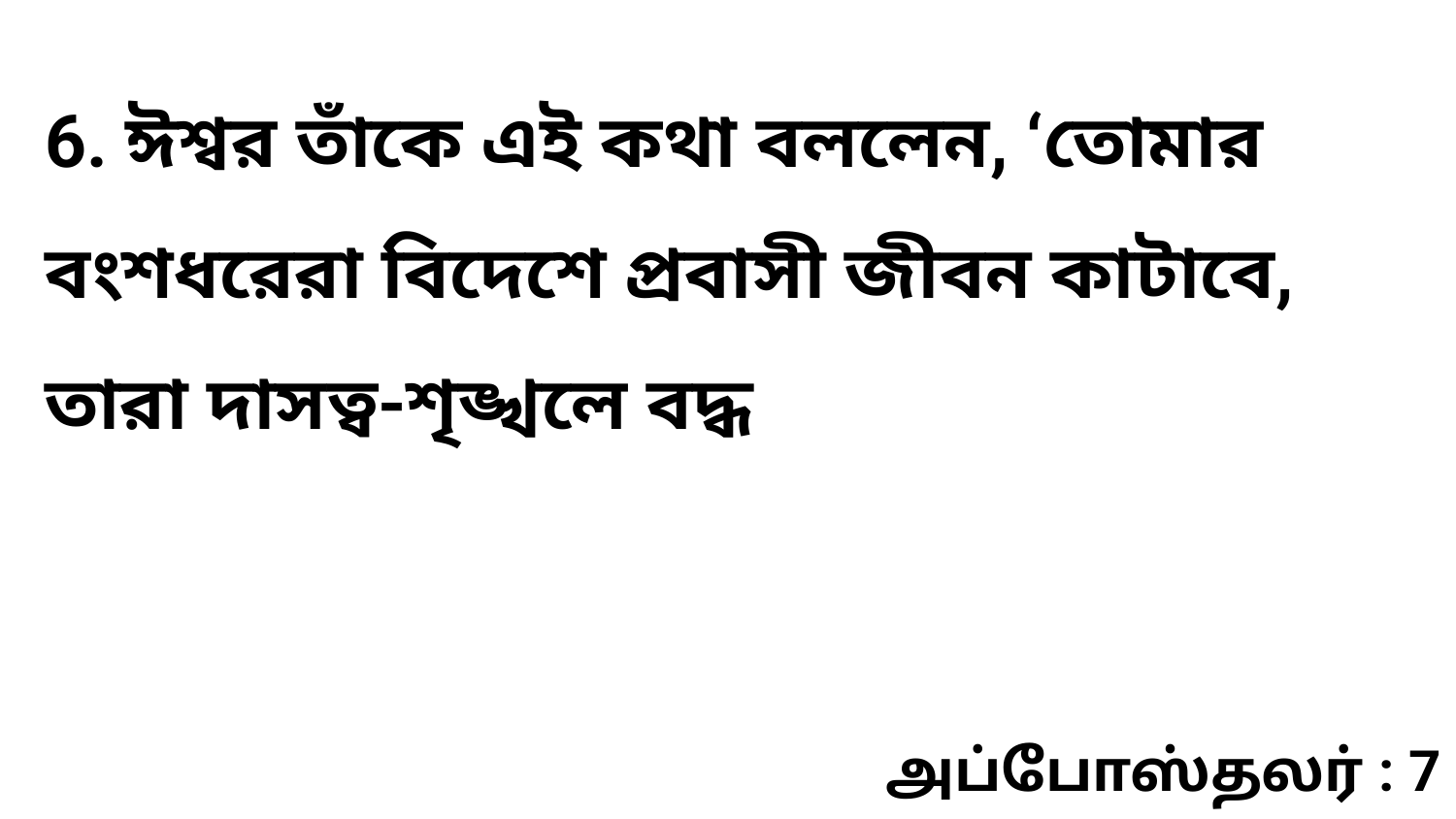

6. ঈশ্বর তাঁকে এই কথা বললেন, ‘তোমার বংশধরেরা বিদেশে প্রবাসী জীবন কাটাবে, তারা দাসত্ব-শৃঙ্খলে বদ্ধ
அப்போஸ்தலர் : 7